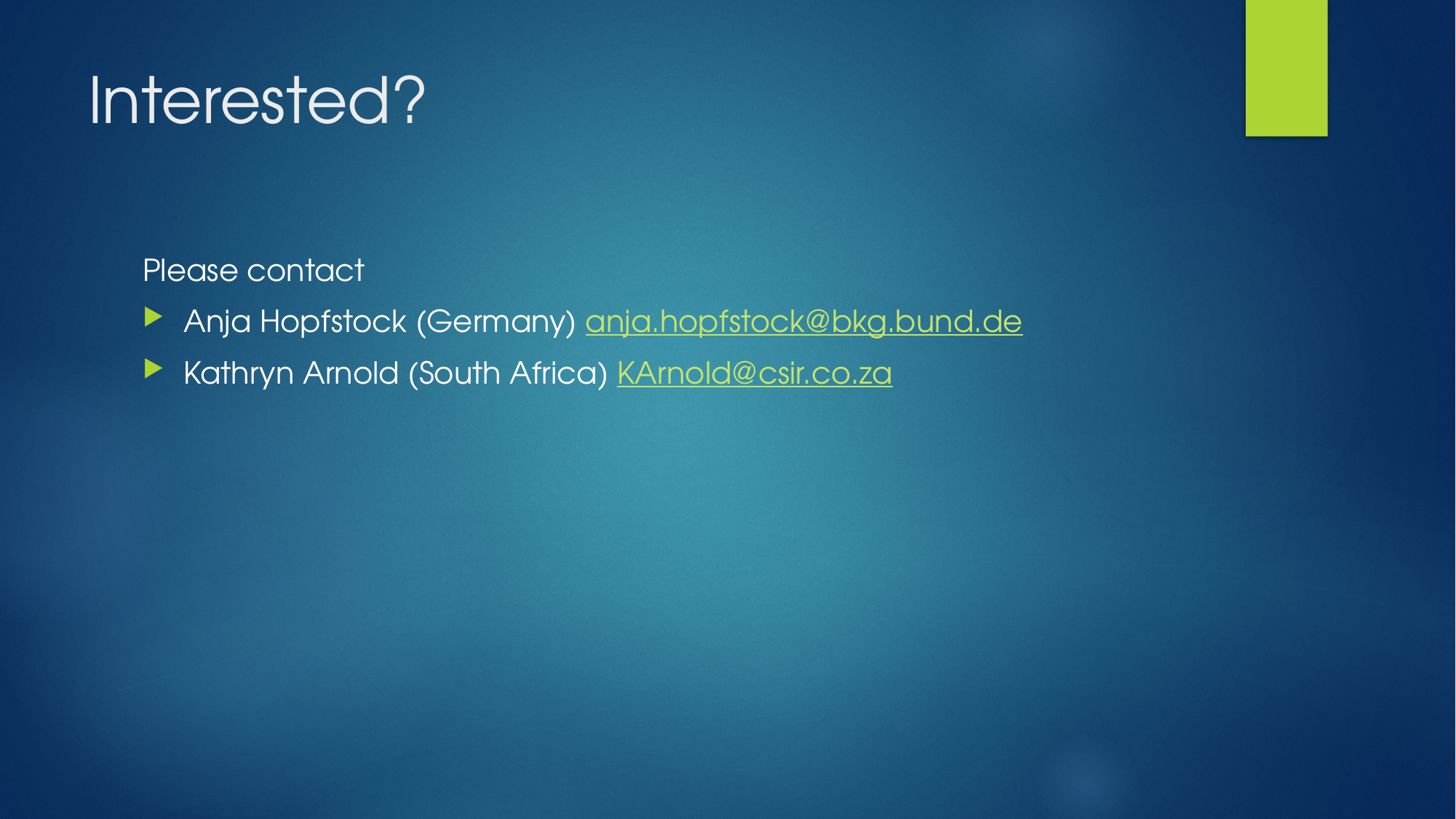

# Interested?
Please contact
Anja Hopfstock (Germany) anja.hopfstock@bkg.bund.de
Kathryn Arnold (South Africa) KArnold@csir.co.za